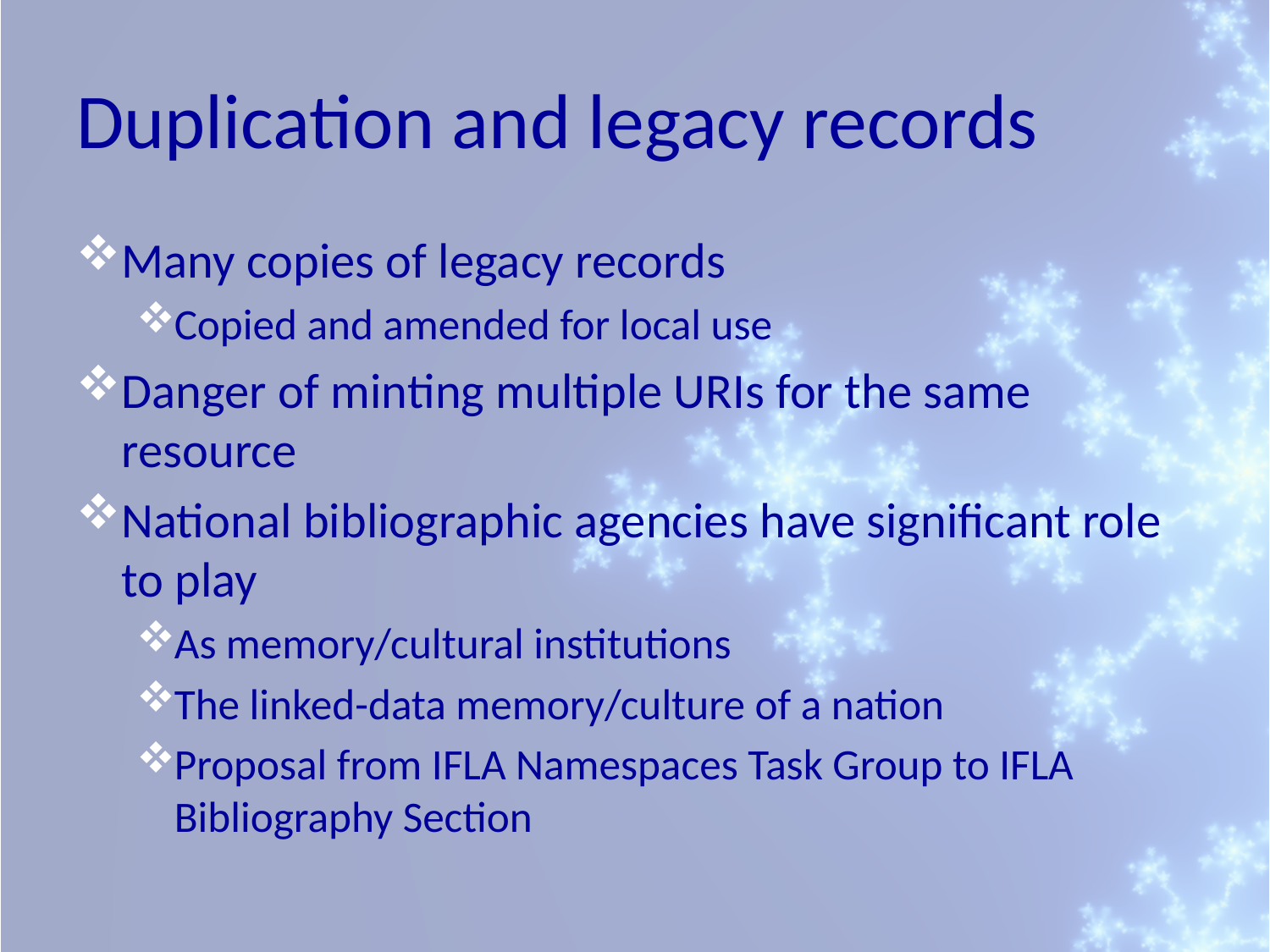

# Duplication and legacy records
Many copies of legacy records
Copied and amended for local use
Danger of minting multiple URIs for the same resource
National bibliographic agencies have significant role to play
As memory/cultural institutions
The linked-data memory/culture of a nation
Proposal from IFLA Namespaces Task Group to IFLA Bibliography Section